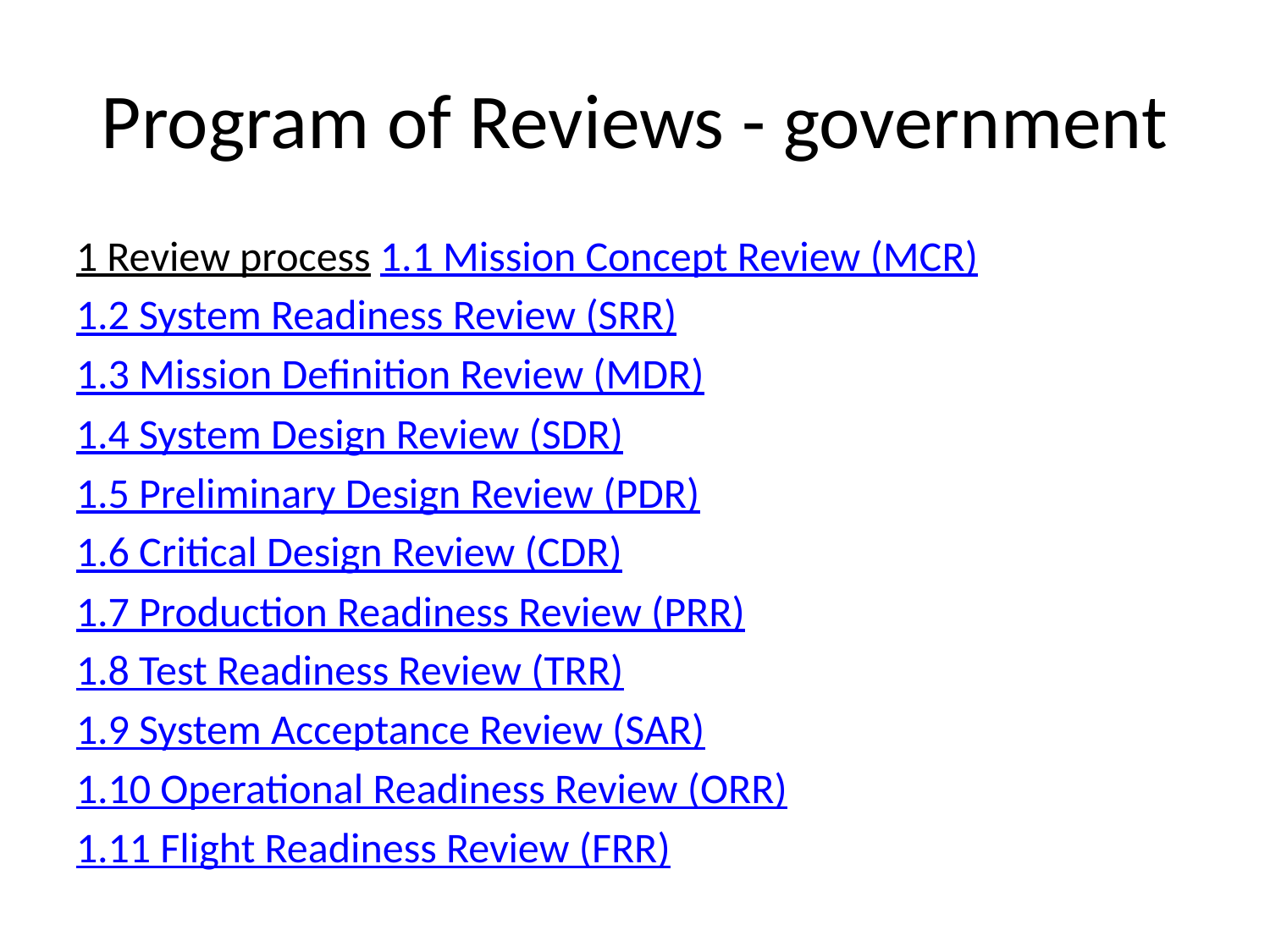

# Program of Reviews - government
1 Review process 1.1 Mission Concept Review (MCR)
1.2 System Readiness Review (SRR)
1.3 Mission Definition Review (MDR)
1.4 System Design Review (SDR)
1.5 Preliminary Design Review (PDR)
1.6 Critical Design Review (CDR)
1.7 Production Readiness Review (PRR)
1.8 Test Readiness Review (TRR)
1.9 System Acceptance Review (SAR)
1.10 Operational Readiness Review (ORR)
1.11 Flight Readiness Review (FRR)